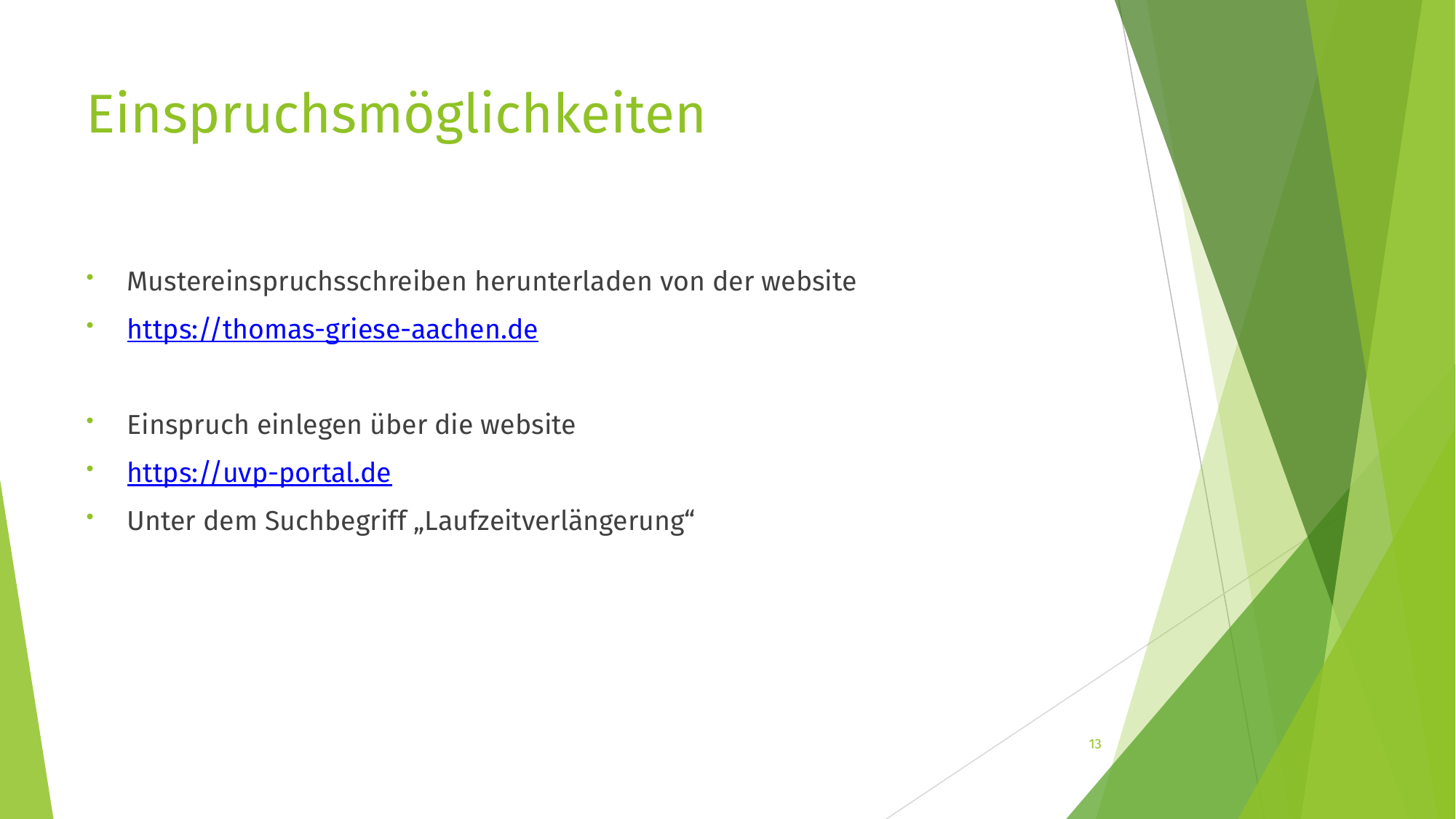

# Einspruchsmöglichkeiten
Mustereinspruchsschreiben herunterladen von der website
https://thomas-griese-aachen.de

Einspruch einlegen über die website
https://uvp-portal.de
Unter dem Suchbegriff „Laufzeitverlängerung“
13